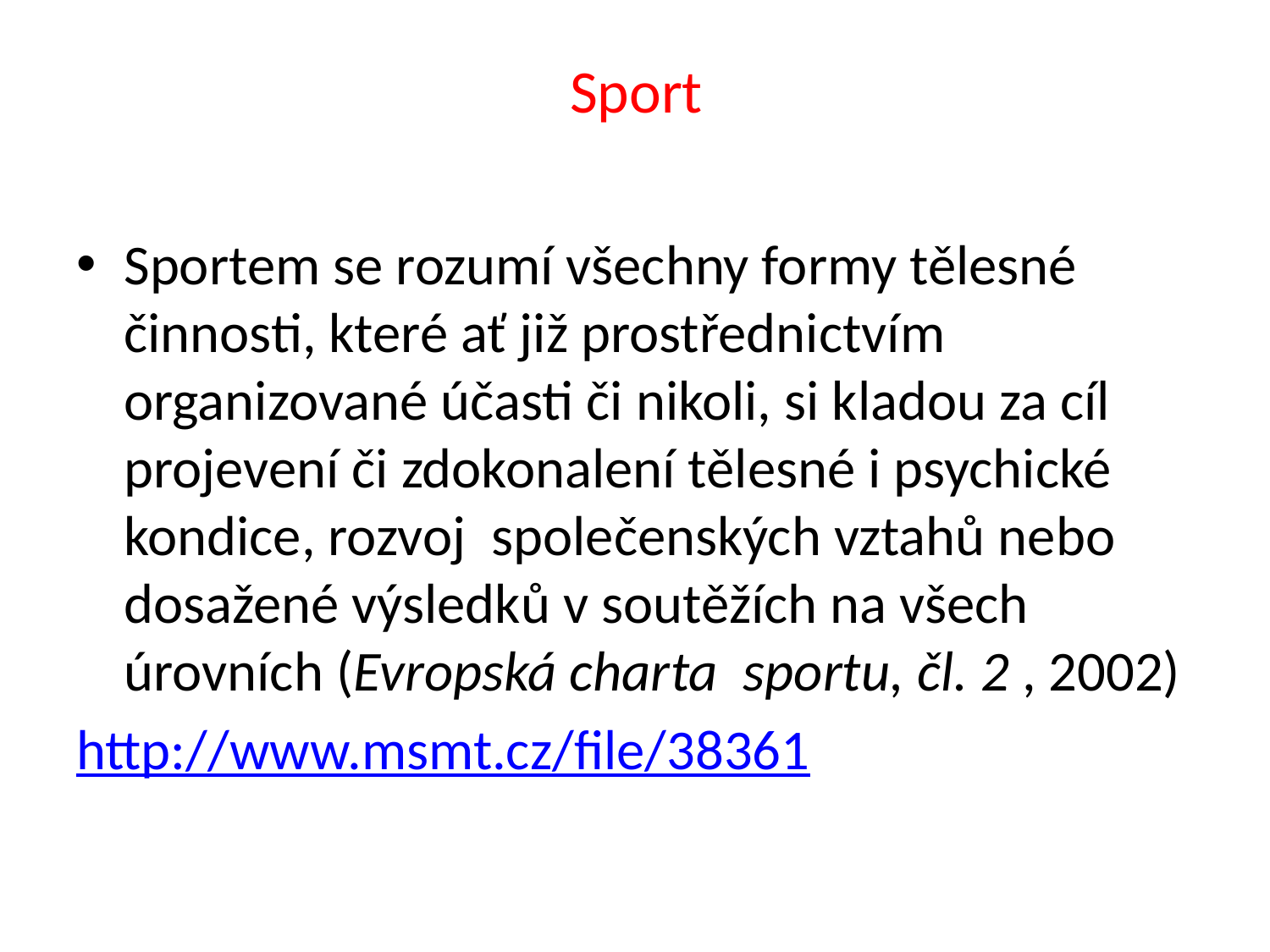

# Sport
Sportem se rozumí všechny formy tělesné činnosti, které ať již prostřednictvím organizované účasti či nikoli, si kladou za cíl projevení či zdokonalení tělesné i psychické kondice, rozvoj  společenských vztahů nebo dosažené výsledků v soutěžích na všech úrovních (Evropská charta  sportu, čl. 2 , 2002)
http://www.msmt.cz/file/38361